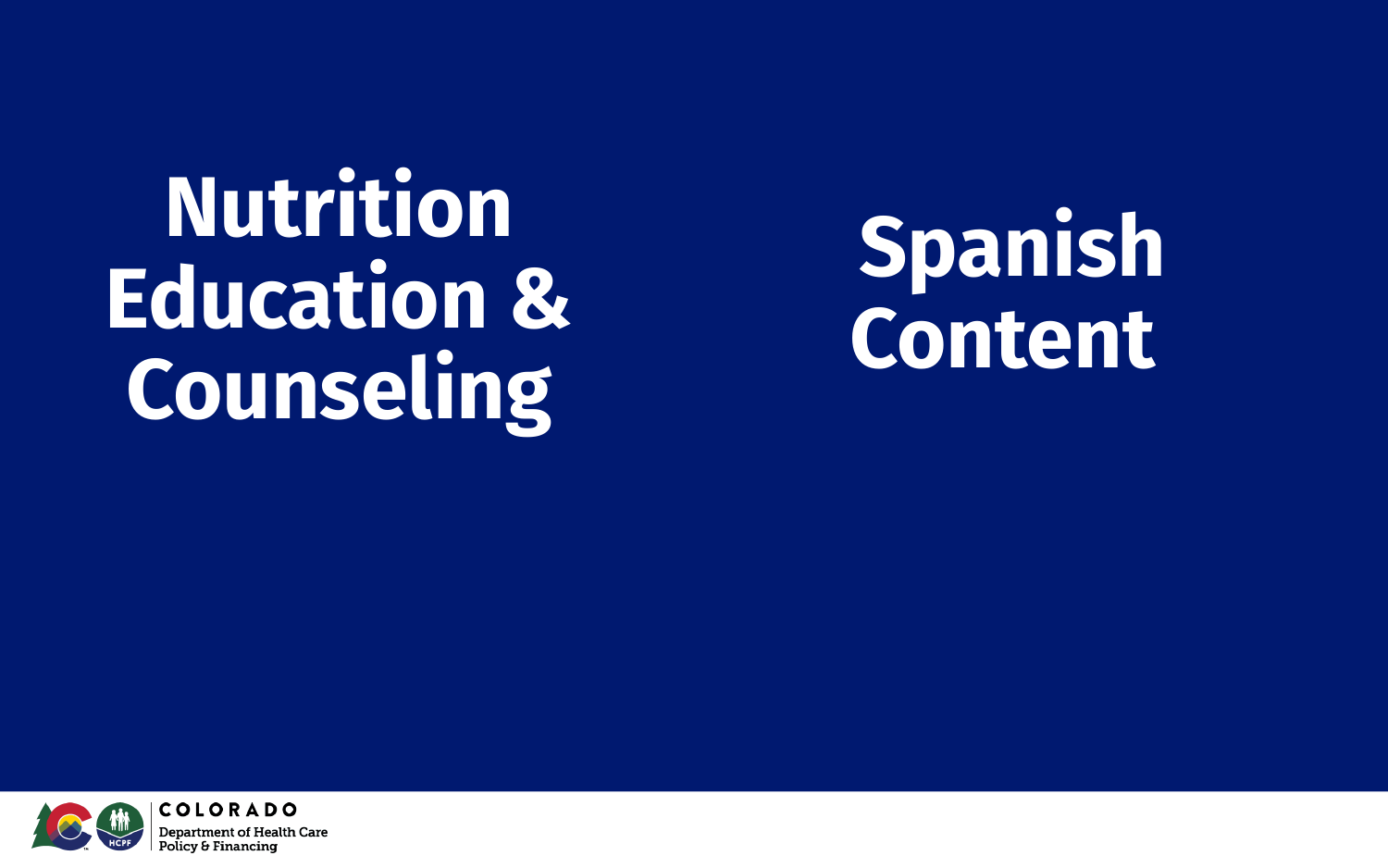

Spanish Content
# Nutrition Education & Counseling